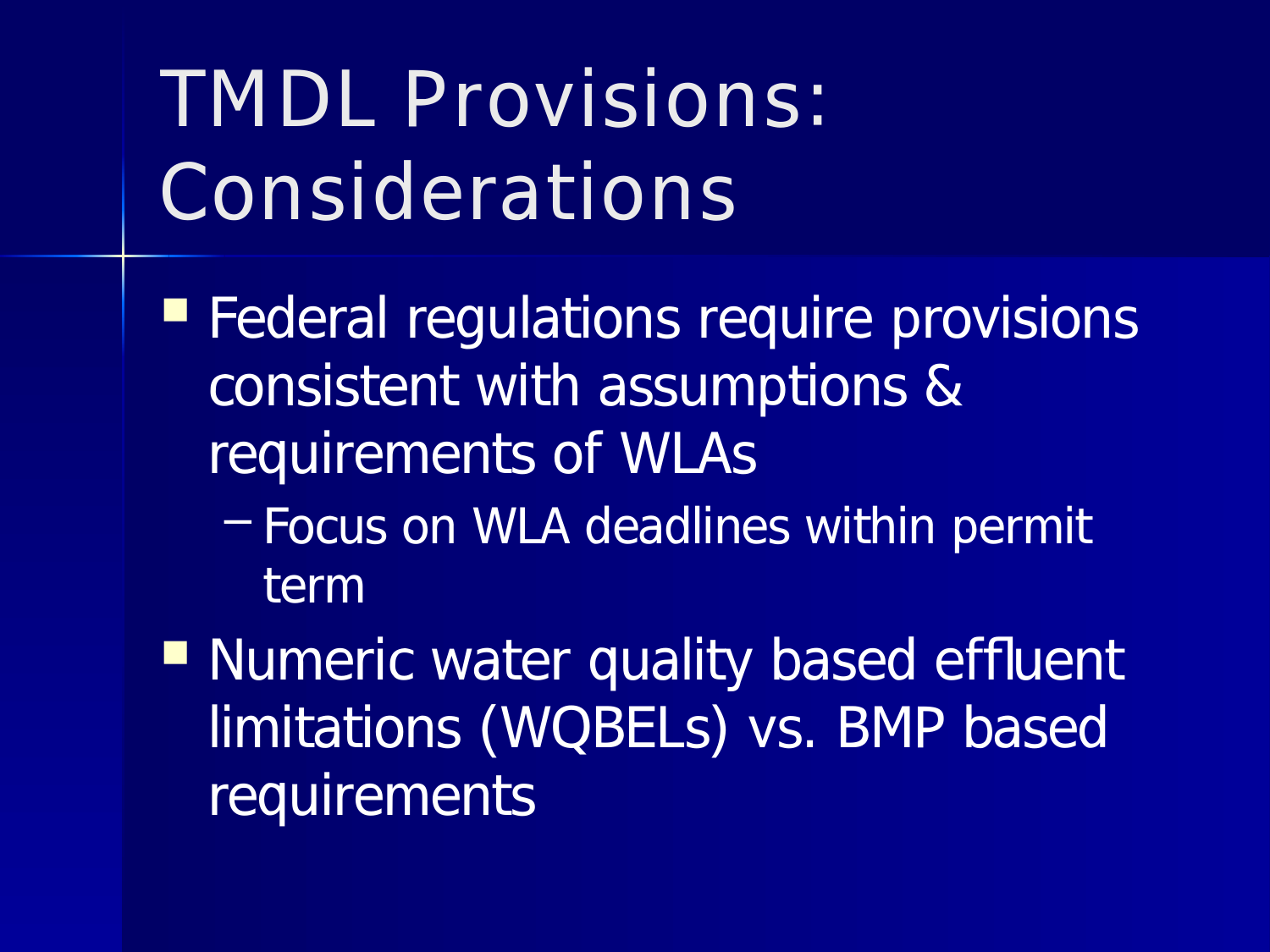

# TMDL Provisions: Considerations
Federal regulations require provisions consistent with assumptions & requirements of WLAs
Focus on WLA deadlines within permit term
Numeric water quality based effluent limitations (WQBELs) vs. BMP based requirements